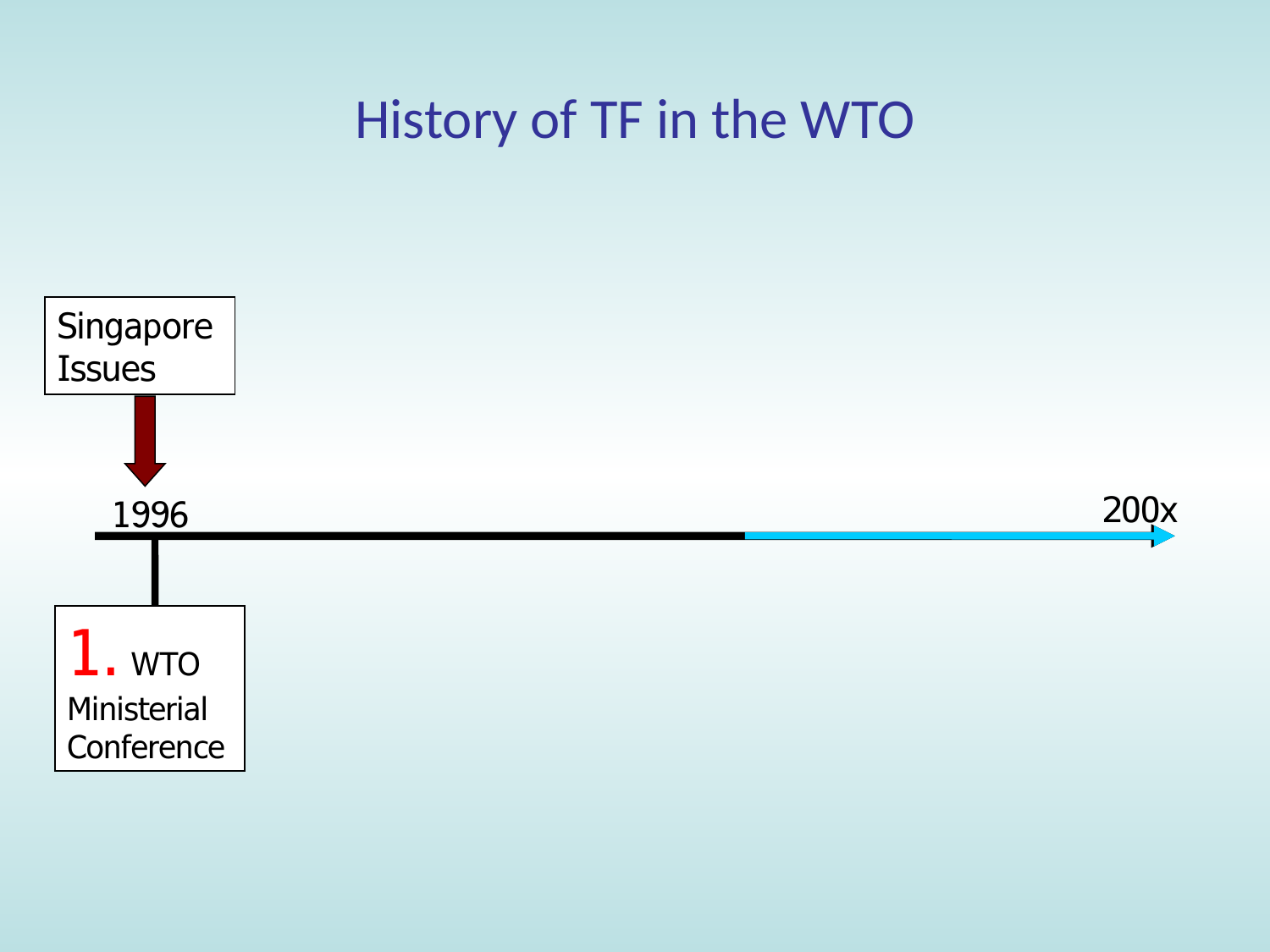

# History of TF in the WTO
Singapore Issues

200x
1996

1. WTO Ministerial Conference